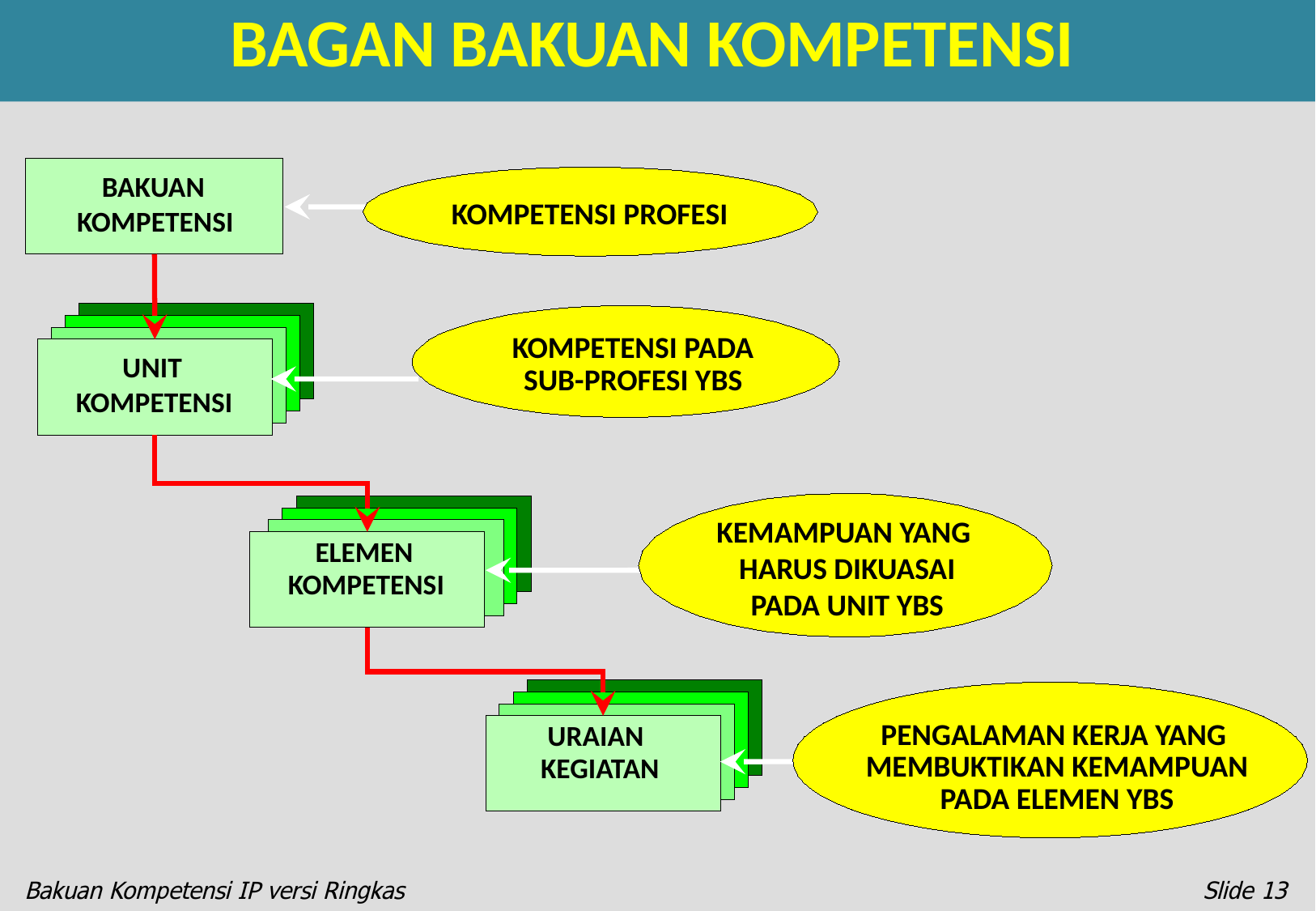

BAGAN BAKUAN KOMPETENSI

BAKUAN
KOMPETENSI

KOMPETENSI PROFESI

UNIT
KOMPETENSI

KOMPETENSI PADA
SUB-PROFESI YBS

KEMAMPUAN YANG
HARUS DIKUASAI
PADA UNIT YBS

ELEMEN
KOMPETENSI

URAIAN
KEGIATAN

PENGALAMAN KERJA YANG
MEMBUKTIKAN KEMAMPUAN
PADA ELEMEN YBS

Bakuan Kompetensi IP versi Ringkas
Slide 13